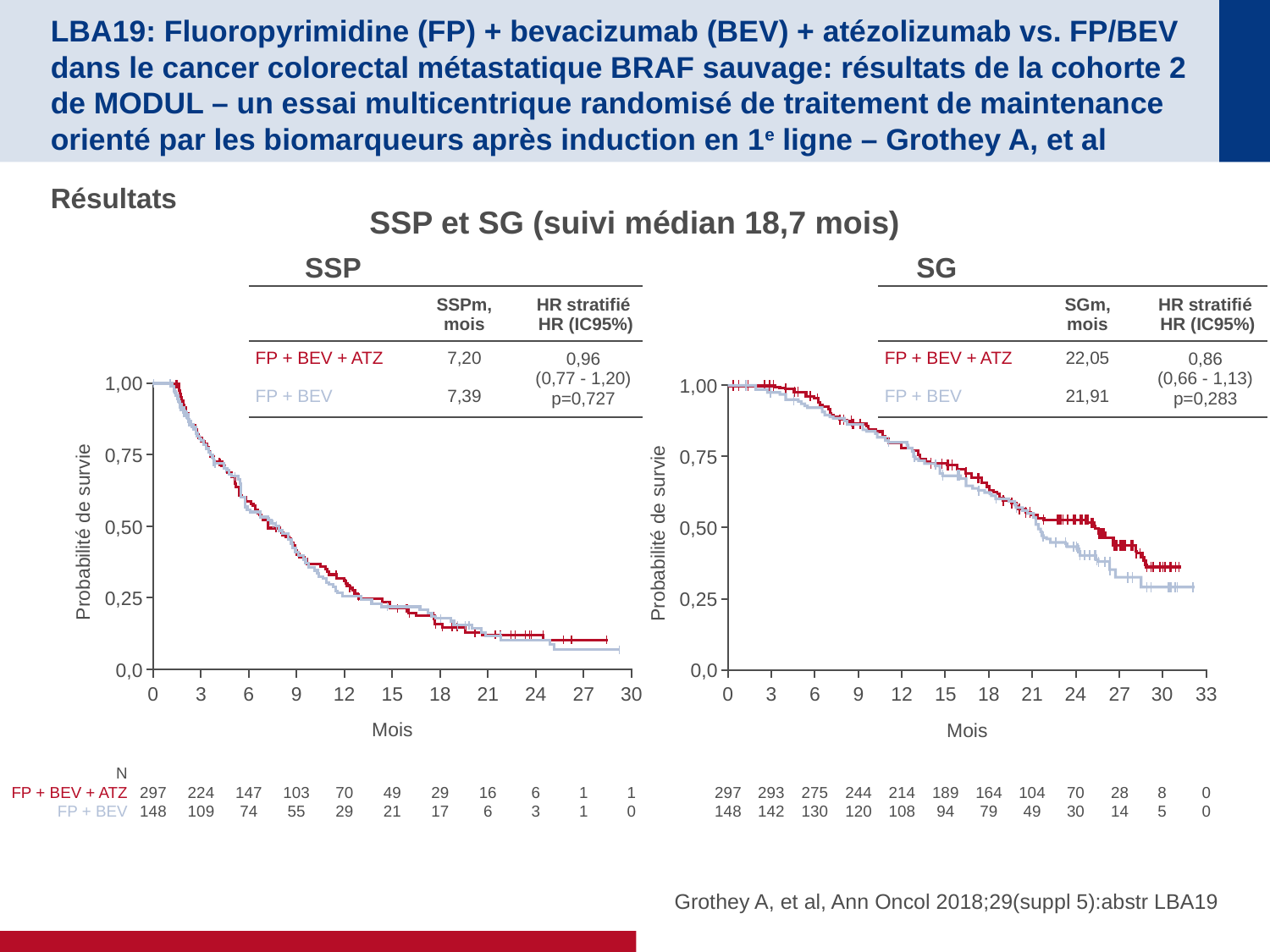

# LBA19: Fluoropyrimidine (FP) + bevacizumab (BEV) + atézolizumab vs. FP/BEV dans le cancer colorectal métastatique BRAF sauvage: résultats de la cohorte 2 de MODUL – un essai multicentrique randomisé de traitement de maintenance orienté par les biomarqueurs après induction en 1e ligne – Grothey A, et al
Résultats

SSP et SG (suivi médian 18,7 mois)
SSP
SG
|  | SSPm, mois | HR stratifié HR (IC95%) |
| --- | --- | --- |
| FP + BEV + ATZ | 7,20 | 0,96 (0,77 - 1,20) p=0,727 |
| FP + BEV | 7,39 |  |
|  | SGm, mois | HR stratifié HR (IC95%) |
| --- | --- | --- |
| FP + BEV + ATZ | 22,05 | 0,86 (0,66 - 1,13) p=0,283 |
| FP + BEV | 21,91 |  |
1,00

0,75
0,50
Probabilité de survie
0,25
0,0
0
3
6
9
12
15
18
21
24
27
30
Mois
N
FP + BEV + ATZ
FP + BEV
297
148
224
109
147
74
103
55
70
29
49
21
29
17
16
6
6
3
1
1
1
0
1,00

0,75
0,50
Probabilité de survie
0,25
0,0
0
3
6
9
12
15
18
21
24
27
30
33
Mois
297
148
293
142
275
130
244
120
214
108
189
94
164
79
104
49
70
30
28
14
8
5
0
0
Grothey A, et al, Ann Oncol 2018;29(suppl 5):abstr LBA19